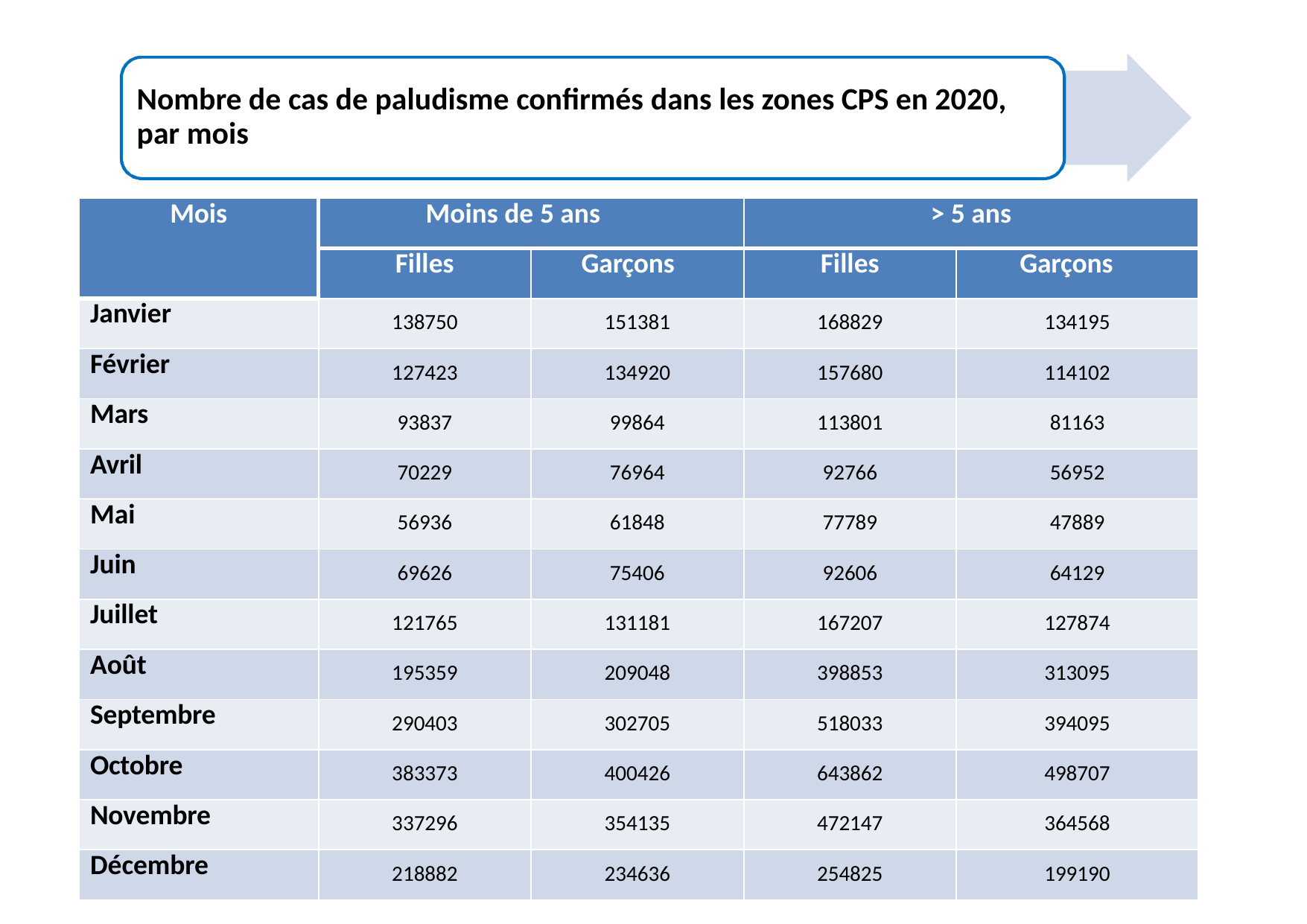

# Nombre de cas de paludisme confirmés dans les zones CPS en 2020,  par mois
| Mois | Moins de 5 ans |  | > 5 ans |  |
| --- | --- | --- | --- | --- |
|  | Filles | Garçons | Filles | Garçons |
| Janvier | 138750 | 151381 | 168829 | 134195 |
| Février | 127423 | 134920 | 157680 | 114102 |
| Mars | 93837 | 99864 | 113801 | 81163 |
| Avril | 70229 | 76964 | 92766 | 56952 |
| Mai | 56936 | 61848 | 77789 | 47889 |
| Juin | 69626 | 75406 | 92606 | 64129 |
| Juillet | 121765 | 131181 | 167207 | 127874 |
| Août | 195359 | 209048 | 398853 | 313095 |
| Septembre | 290403 | 302705 | 518033 | 394095 |
| Octobre | 383373 | 400426 | 643862 | 498707 |
| Novembre | 337296 | 354135 | 472147 | 364568 |
| Décembre | 218882 | 234636 | 254825 | 199190 |